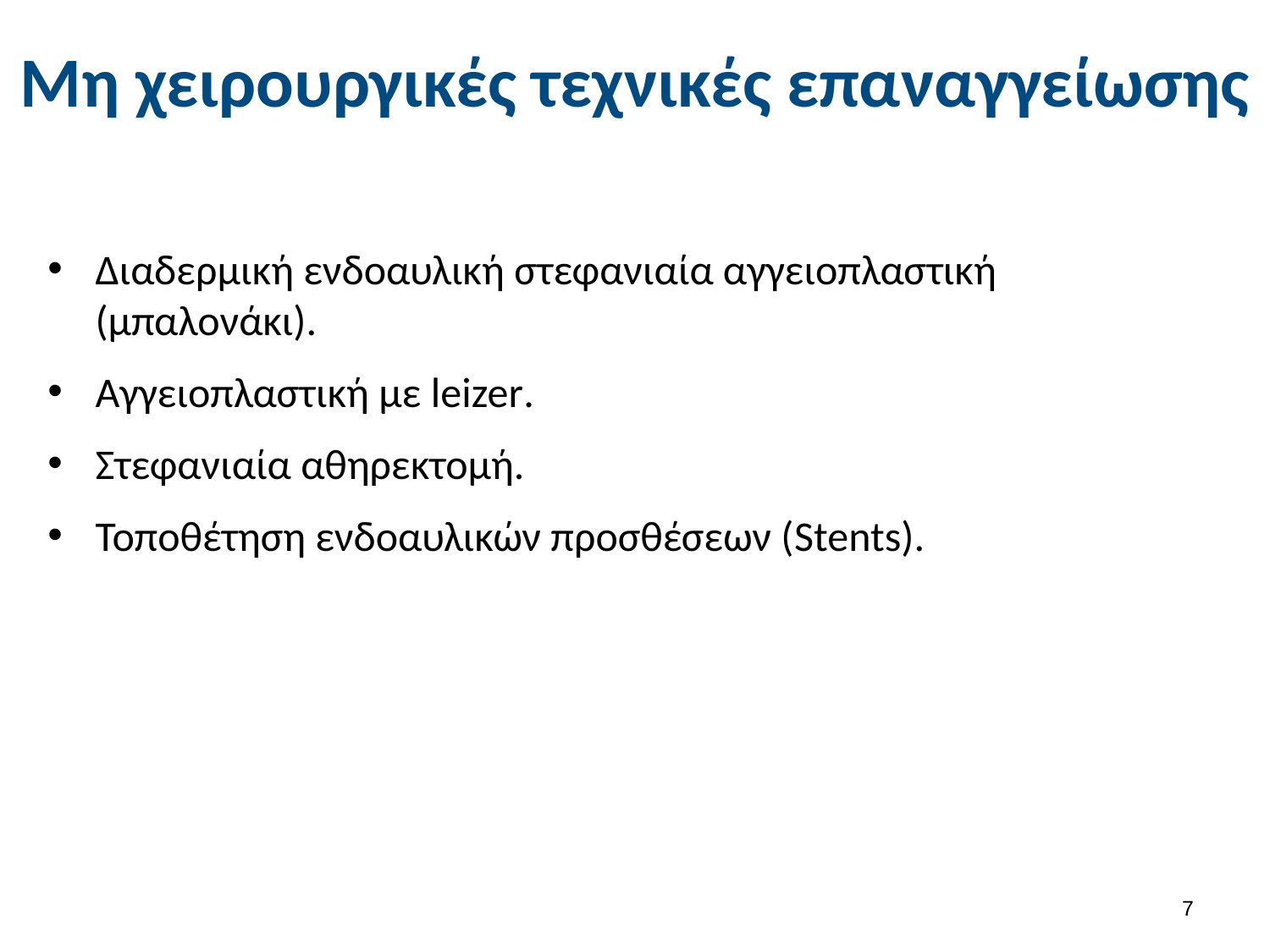

# Μη χειρουργικές τεχνικές επαναγγείωσης
Διαδερμική ενδοαυλική στεφανιαία αγγειοπλαστική (μπαλονάκι).
Αγγειοπλαστική με leizer.
Στεφανιαία αθηρεκτομή.
Τοποθέτηση ενδοαυλικών προσθέσεων (Stents).

7